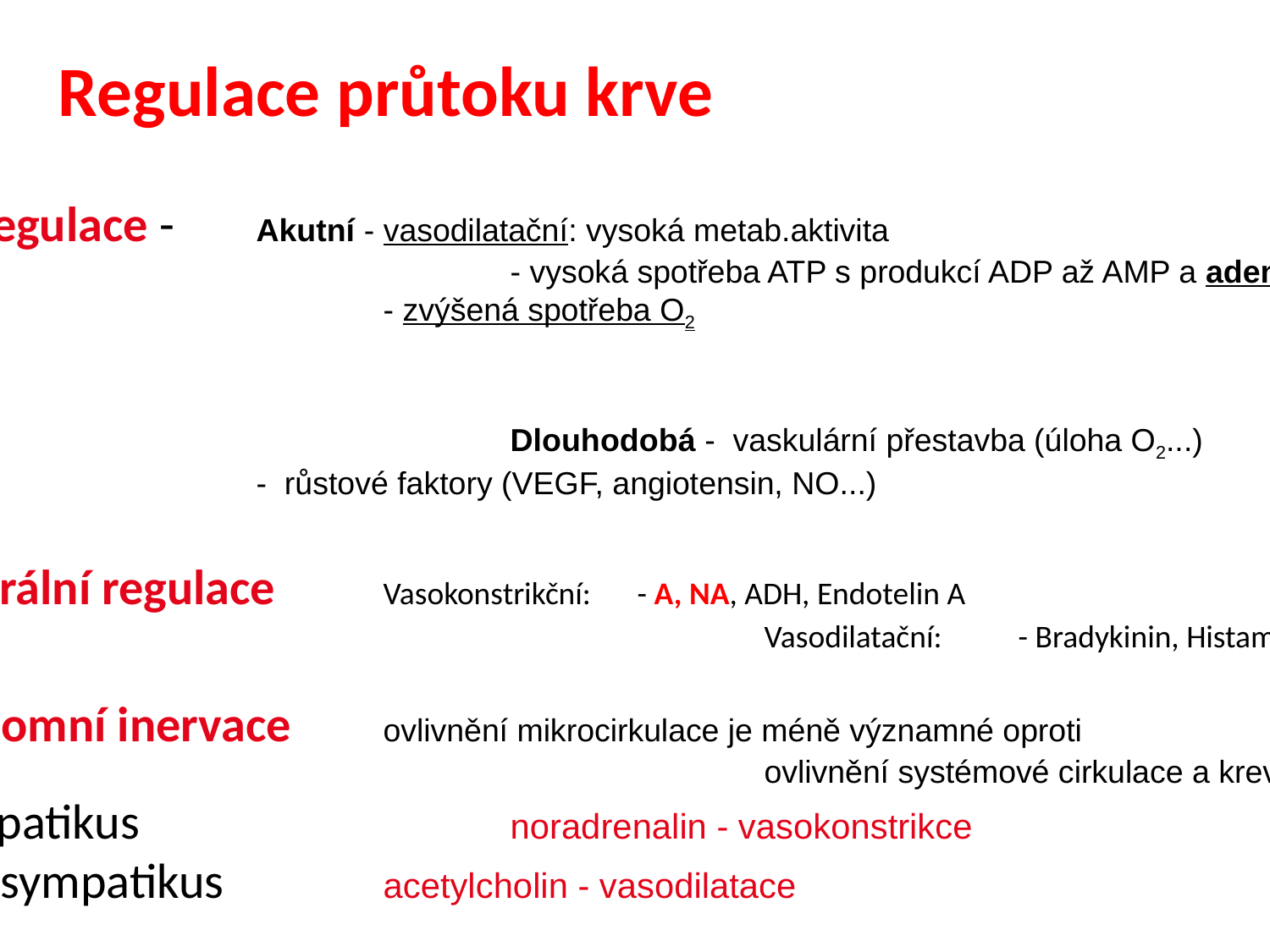

Regulace průtoku krve
Autoregulace - 	Akutní - vasodilatační: vysoká metab.aktivita
					- vysoká spotřeba ATP s produkcí ADP až AMP a adenosinu
                			- zvýšená spotřeba O2

					Dlouhodobá -  vaskulární přestavba (úloha O2...)
                           		-  růstové faktory (VEGF, angiotensin, NO...)

Humorální regulace	Vasokonstrikční:	- A, NA, ADH, Endotelin A
							Vasodilatační: 	- Bradykinin, Histamin, ANP

Autonomní inervace 	ovlivnění mikrocirkulace je méně významné oproti
							ovlivnění systémové cirkulace a krevního tlaku
-  Sympatikus	 	 	noradrenalin - vasokonstrikce
-  Parasympatikus    	acetylcholin - vasodilatace